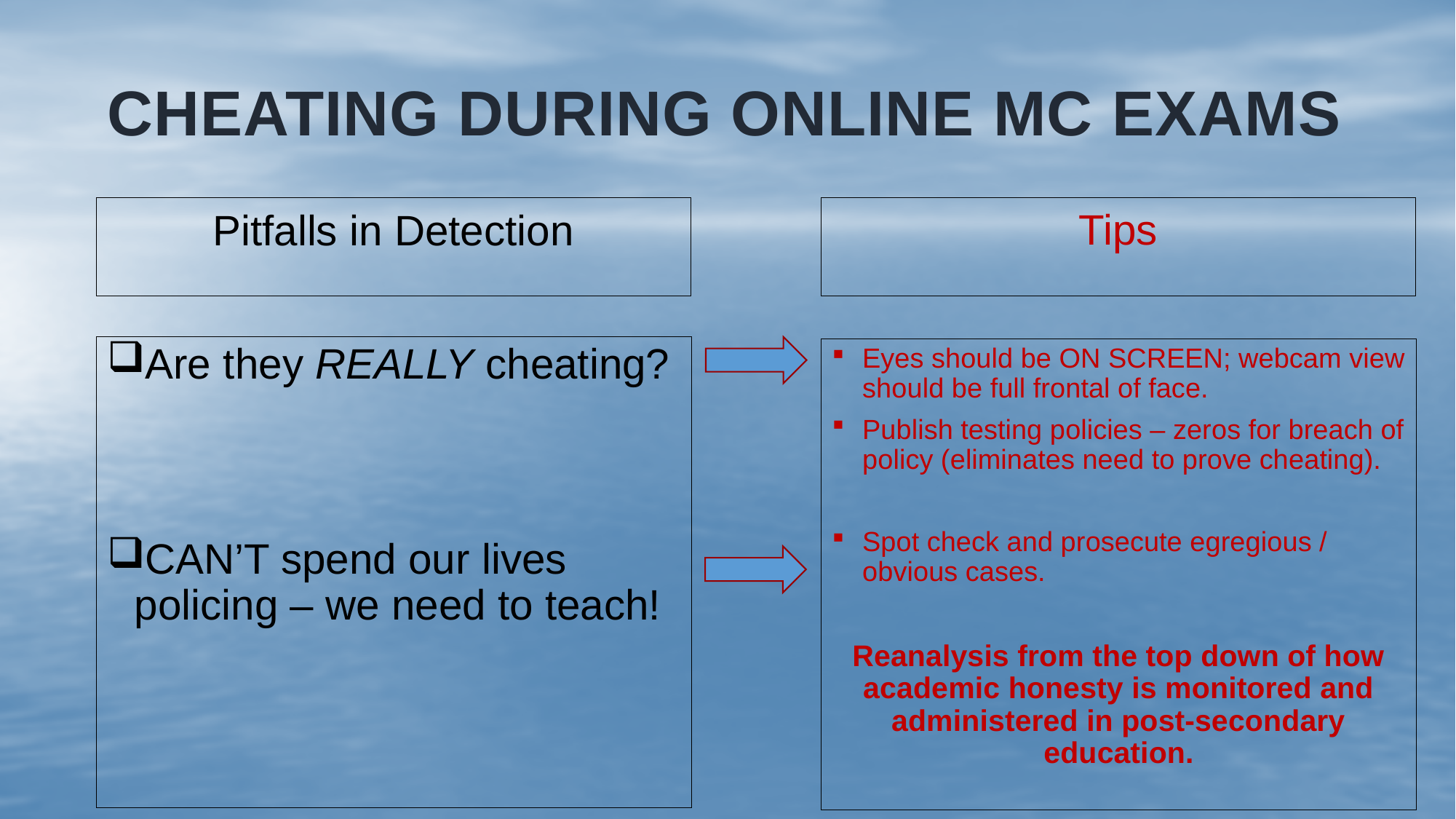

Cheating During ONLINE MC EXAMS
Tips

Pitfalls in Detection
Are they REALLY cheating?

CAN’T spend our lives policing – we need to teach!

Eyes should be ON SCREEN; webcam view should be full frontal of face.
Publish testing policies – zeros for breach of policy (eliminates need to prove cheating).

Spot check and prosecute egregious / obvious cases.

Reanalysis from the top down of how academic honesty is monitored and administered in post-secondary education.